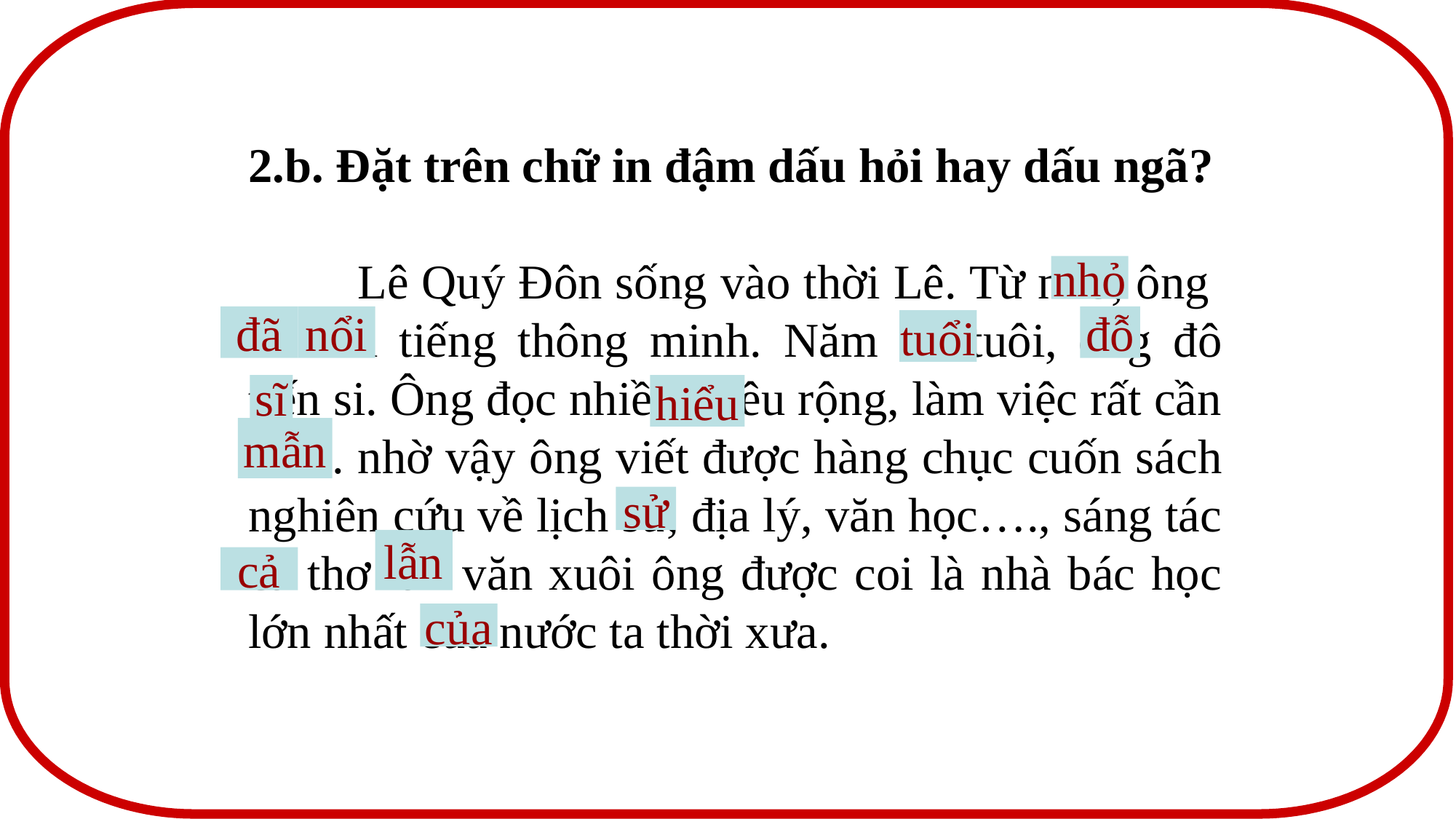

2.b. Đặt trên chữ in đậm dấu hỏi hay dấu ngã?

	Lê Quý Đôn sống vào thời Lê. Từ nho, ông  đa nôi tiếng thông minh. Năm 26 tuôi, ông đô tiến si. Ông đọc nhiều, hiêu rộng, làm việc rất cần mân. nhờ vậy ông viết được hàng chục cuốn sách nghiên cứu về lịch sư, địa lý, văn học…., sáng tác ca thơ lân văn xuôi ông được coi là nhà bác học lớn nhất cua nước ta thời xưa.
nhỏ
đã
nổi
đỗ
tuổi
hiểu
sĩ
mẫn
sử
lẫn
cả
của